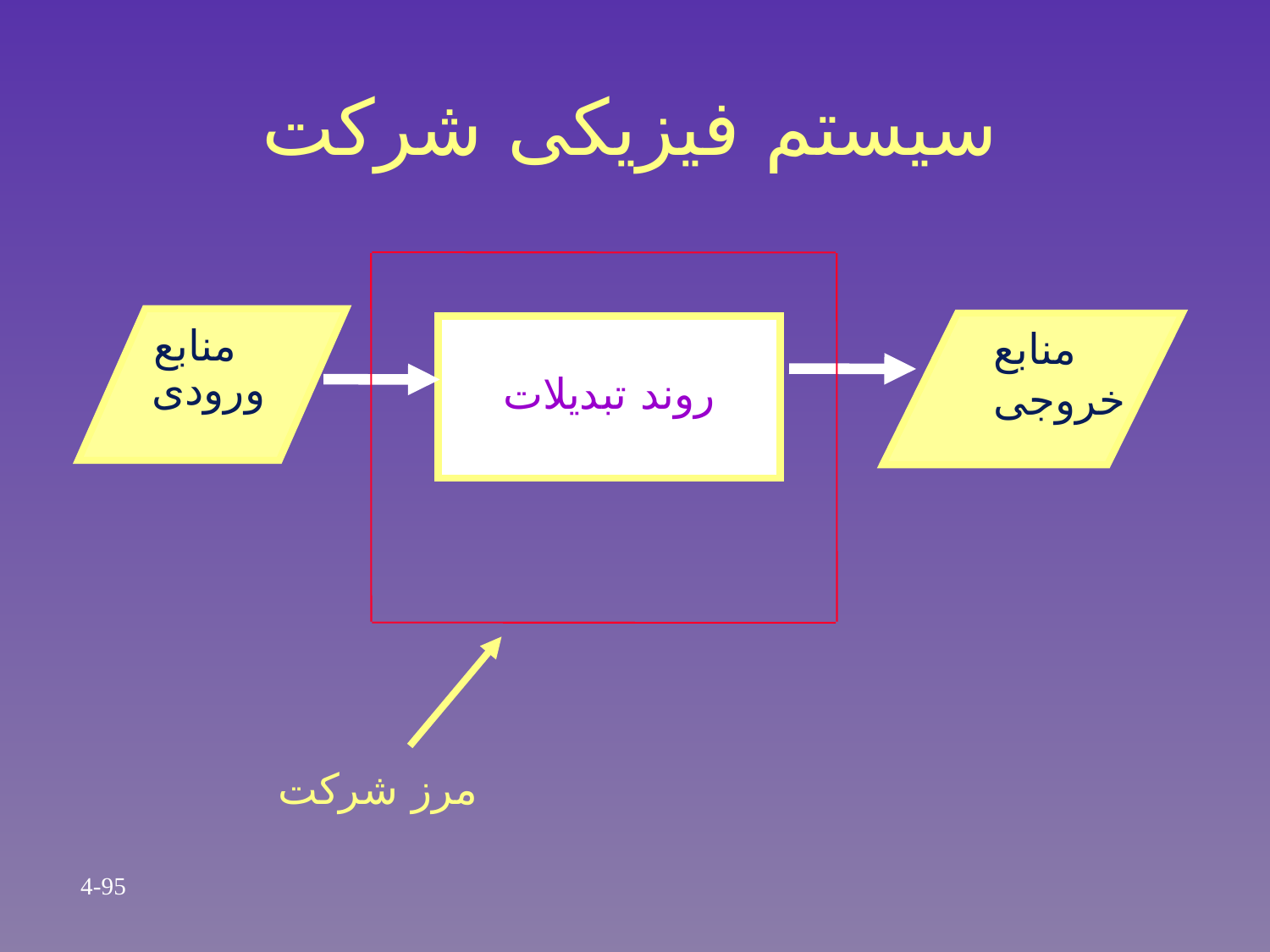

سیستم فیزیکی شرکت

منابع
خروجی

منابع
 ورودی
روند تبدیلات

مرز شرکت
4-95